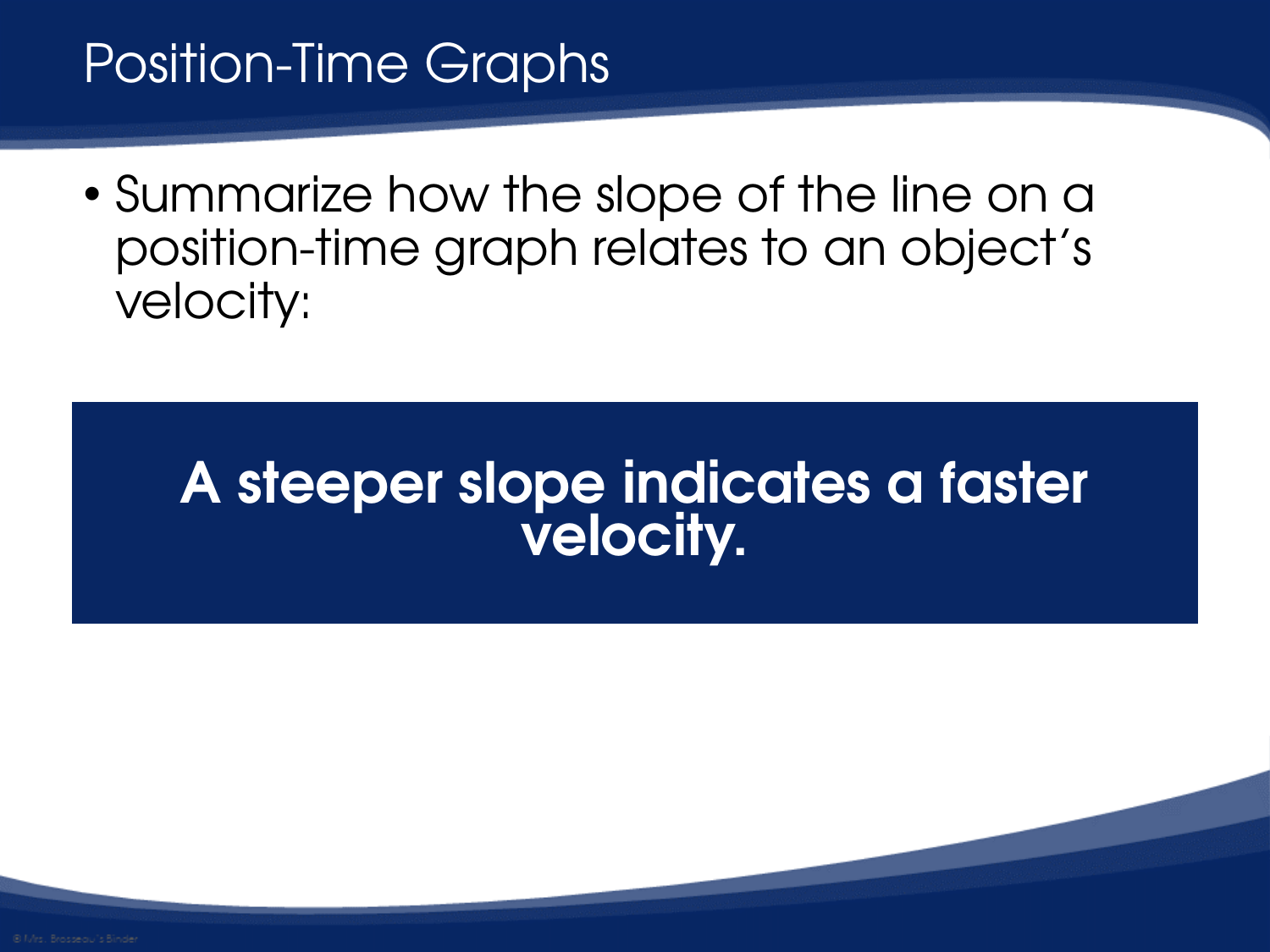

# Position-Time Graphs
Summarize how the slope of the line on a position-time graph relates to an object’s velocity:
| A steeper slope indicates a faster velocity. |
| --- |